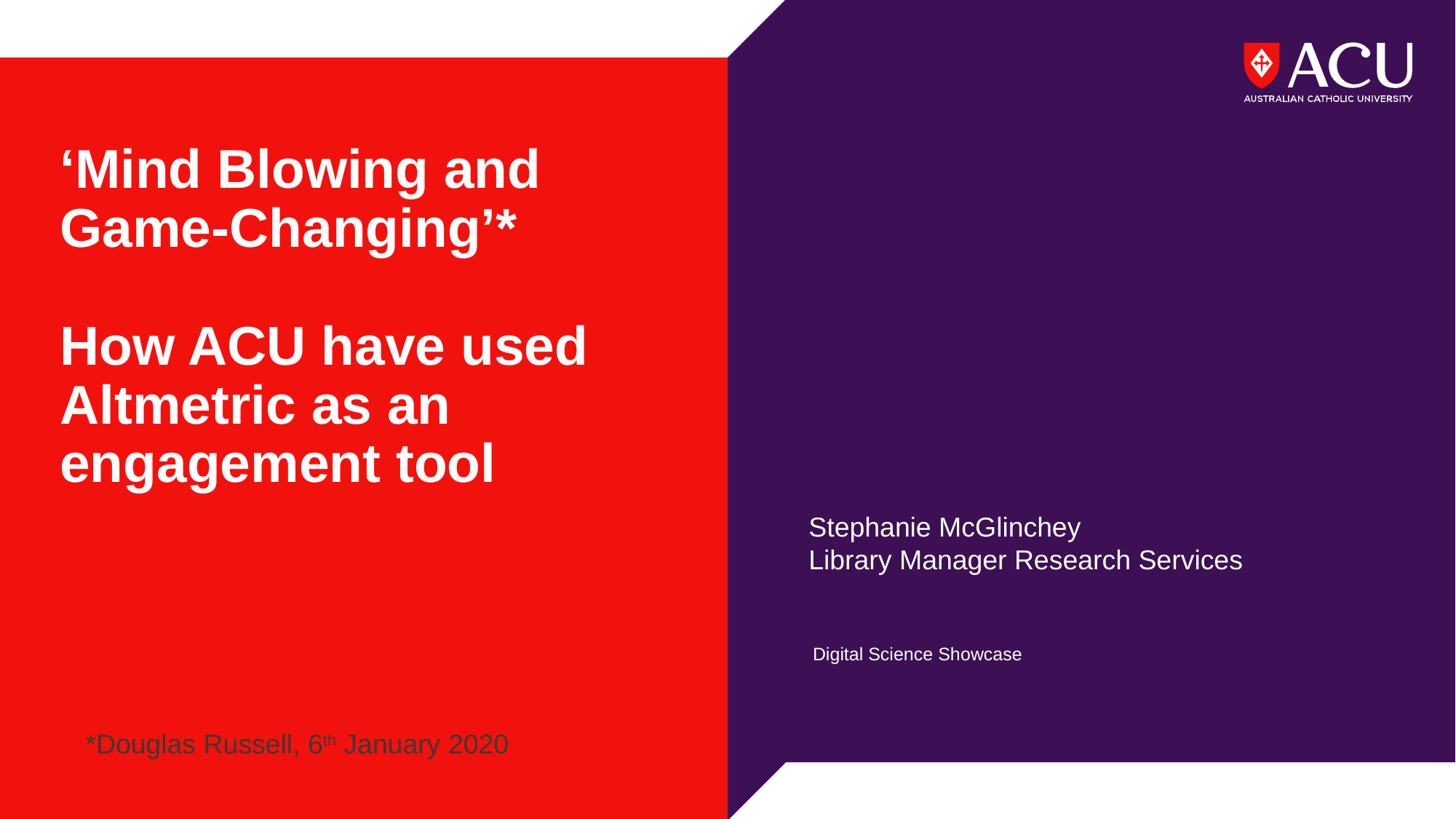

# ‘Mind Blowing and Game-Changing’* How ACU have used Altmetric as an engagement tool
Stephanie McGlinchey
Library Manager Research Services
Digital Science Showcase
*Douglas Russell, 6th January 2020